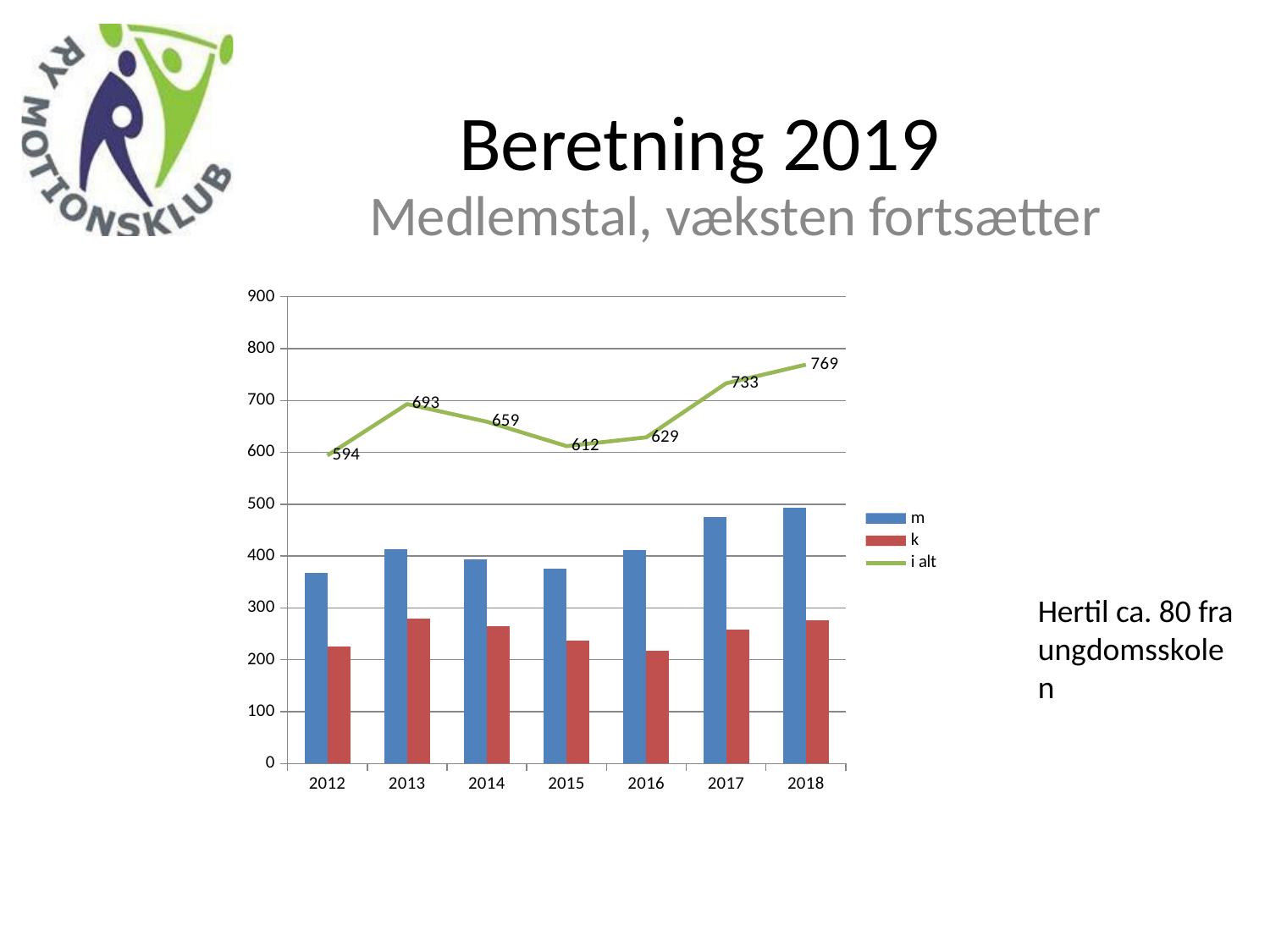

# Beretning 2019
Medlemstal, væksten fortsætter

### Chart

| Category | m | k | i alt |
|---|---|---|---|
| 2012 | 368.0 | 226.0 | 594.0 |
| 2013 | 414.0 | 279.0 | 693.0 |
| 2014 | 394.0 | 265.0 | 659.0 |
| 2015 | 375.0 | 237.0 | 612.0 |
| 2016 | 411.0 | 218.0 | 629.0 |
| 2017 | 475.0 | 258.0 | 733.0 |
| 2018 | 493.0 | 276.0 | 769.0 |
Hertil ca. 80 fra  ungdomsskolen